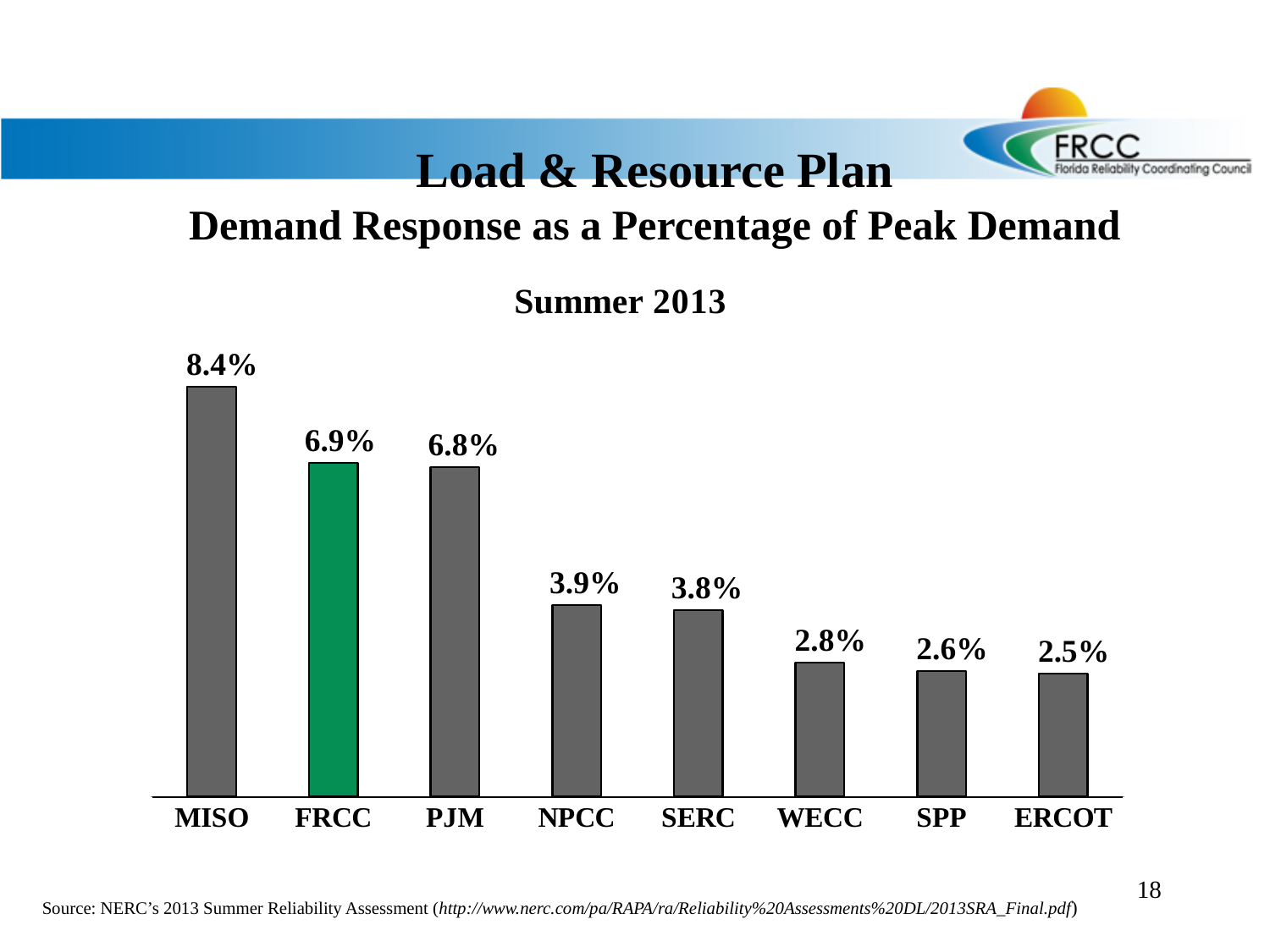

# Load & Resource Plan Demand Response as a Percentage of Peak Demand

### Chart: Summer 2013

| Category |  |
|---|---|
| MISO | 0.08415373260008521 |
| FRCC | 0.06852547854208549 |
| PJM | 0.06765539719581108 |
| NPCC | 0.03937087585933984 |
| SERC | 0.03830014201898299 |
| WECC | 0.027568713609490196 |
| SPP | 0.02580859548072707 |
| ERCOT | 0.02521965506020178 |
18
Source: NERC’s 2013 Summer Reliability Assessment (http://www.nerc.com/pa/RAPA/ra/Reliability%20Assessments%20DL/2013SRA_Final.pdf)